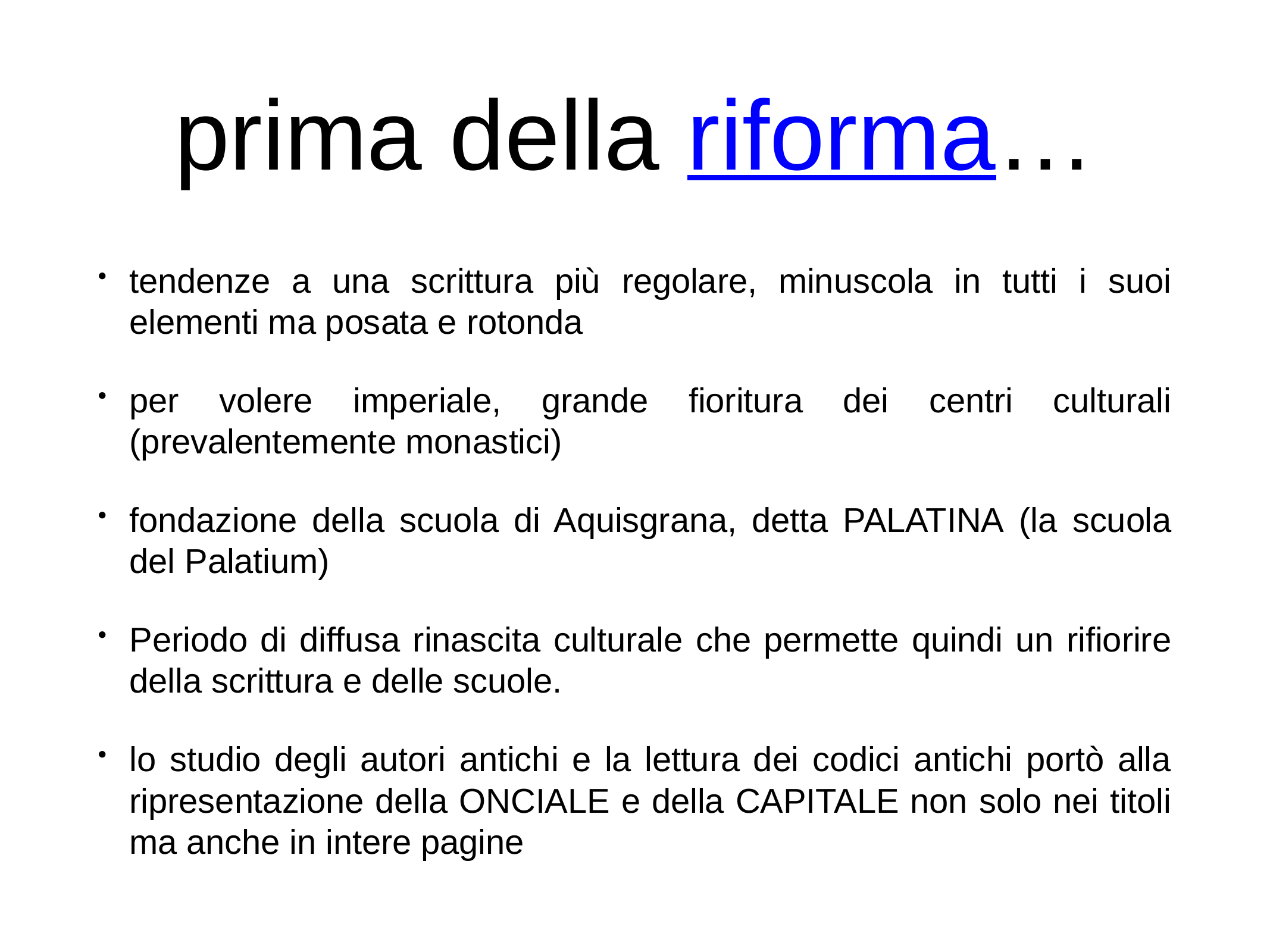

# prima della riforma…
tendenze a una scrittura più regolare, minuscola in tutti i suoi elementi ma posata e rotonda
per volere imperiale, grande fioritura dei centri culturali (prevalentemente monastici)
fondazione della scuola di Aquisgrana, detta PALATINA (la scuola del Palatium)
Periodo di diffusa rinascita culturale che permette quindi un rifiorire della scrittura e delle scuole.
lo studio degli autori antichi e la lettura dei codici antichi portò alla ripresentazione della ONCIALE e della CAPITALE non solo nei titoli ma anche in intere pagine